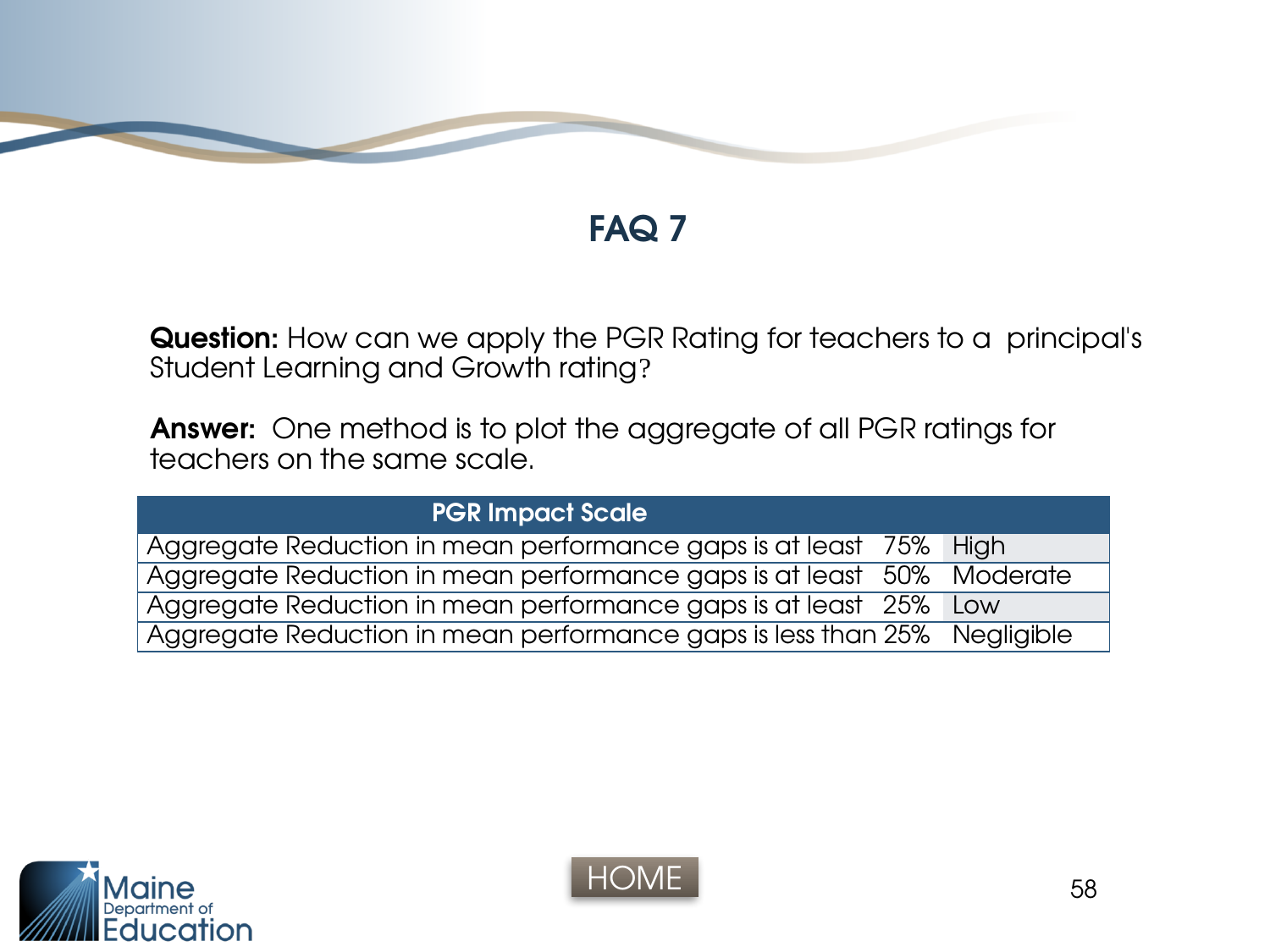

# FAQ 7

Question: How can we apply the PGR Rating for teachers to a  principal's Student Learning and Growth rating?

Answer:  One method is to plot the aggregate of all PGR ratings for teachers on the same scale.

| PGR Impact Scale |  |
| --- | --- |
| Aggregate Reduction in mean performance gaps is at least 75% | High |
| Aggregate Reduction in mean performance gaps is at least 50% | Moderate |
| Aggregate Reduction in mean performance gaps is at least 25% | Low |
| Aggregate Reduction in mean performance gaps is less than 25% | Negligible |
58